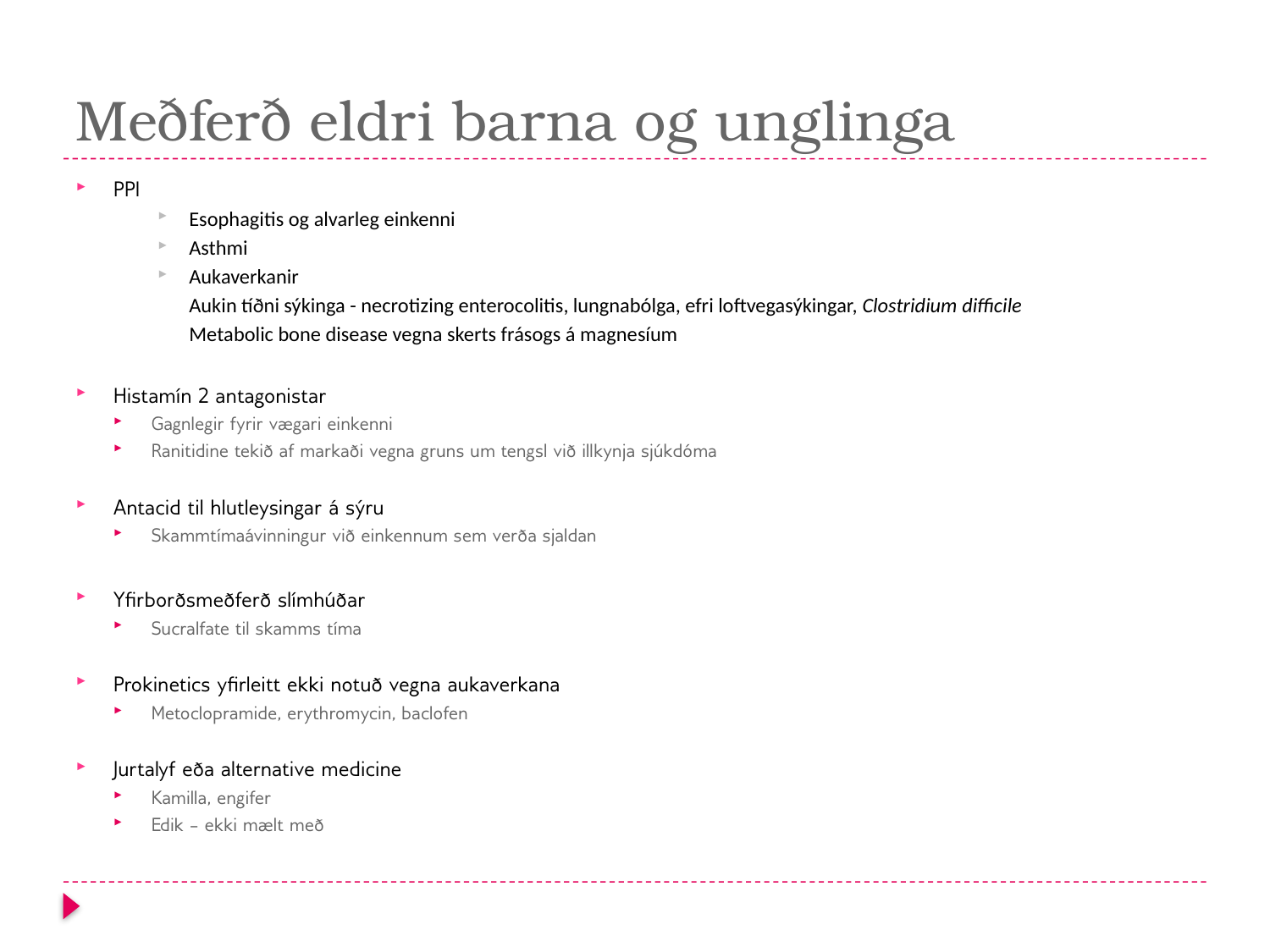

# Meðferð eldri barna og unglinga
PPI
Esophagitis og alvarleg einkenni
Asthmi
Aukaverkanir
		Aukin tíðni sýkinga - necrotizing enterocolitis, lungnabólga, efri loftvegasýkingar, Clostridium difficile
		Metabolic bone disease vegna skerts frásogs á magnesíum

Histamín 2 antagonistar
Gagnlegir fyrir vægari einkenni
Ranitidine tekið af markaði vegna gruns um tengsl við illkynja sjúkdóma

Antacid til hlutleysingar á sýru
Skammtímaávinningur við einkennum sem verða sjaldan

Yfirborðsmeðferð slímhúðar
Sucralfate til skamms tíma

Prokinetics yfirleitt ekki notuð vegna aukaverkana
Metoclopramide, erythromycin, baclofen

Jurtalyf eða alternative medicine
Kamilla, engifer
Edik – ekki mælt með